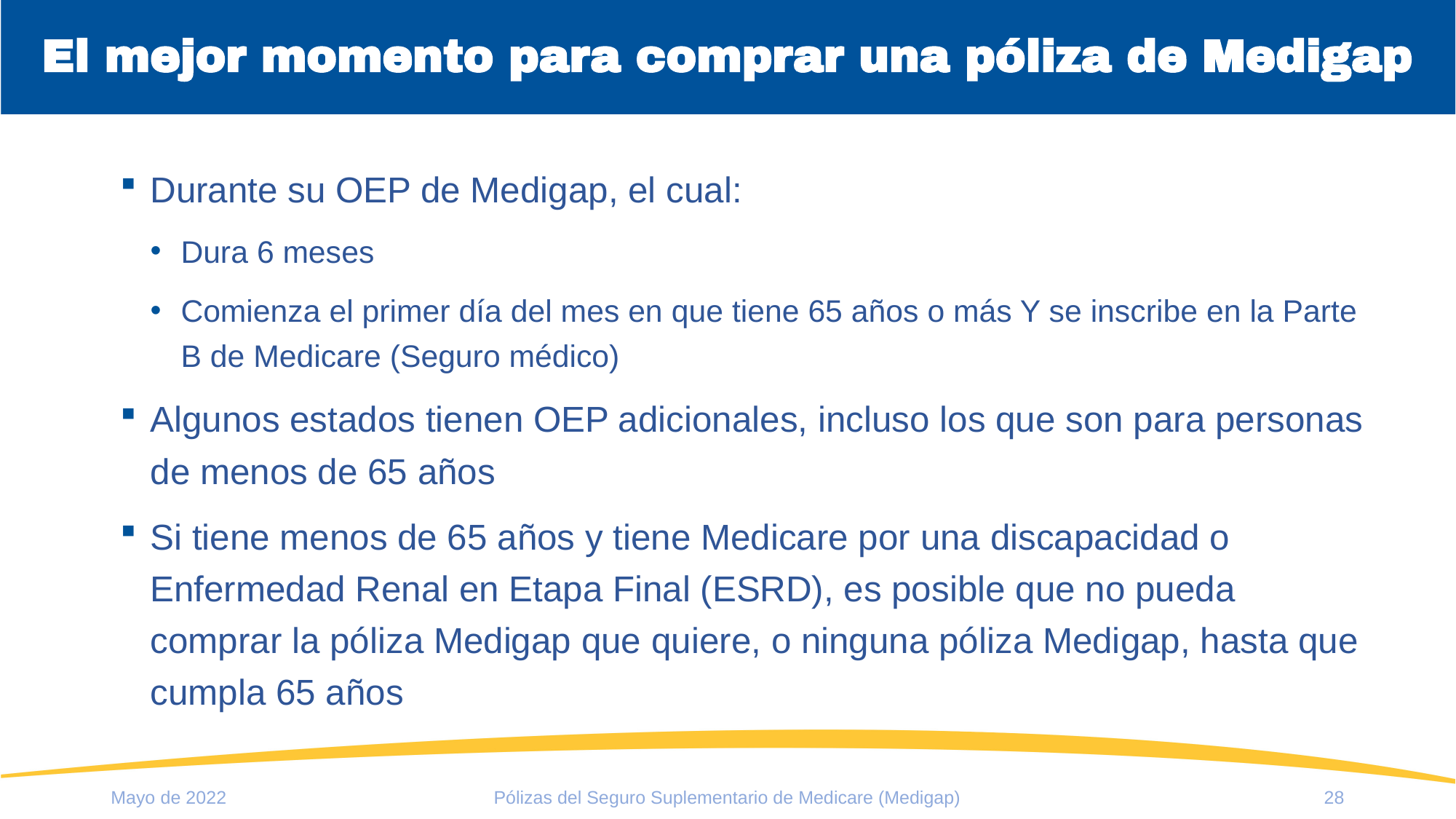

# El mejor momento para comprar una póliza de Medigap
Durante su OEP de Medigap, el cual:
Dura 6 meses
Comienza el primer día del mes en que tiene 65 años o más Y se inscribe en la Parte B de Medicare (Seguro médico)
Algunos estados tienen OEP adicionales, incluso los que son para personas de menos de 65 años
Si tiene menos de 65 años y tiene Medicare por una discapacidad o Enfermedad Renal en Etapa Final (ESRD), es posible que no pueda comprar la póliza Medigap que quiere, o ninguna póliza Medigap, hasta que cumpla 65 años

Mayo de 2022
Pólizas del Seguro Suplementario de Medicare (Medigap)
28